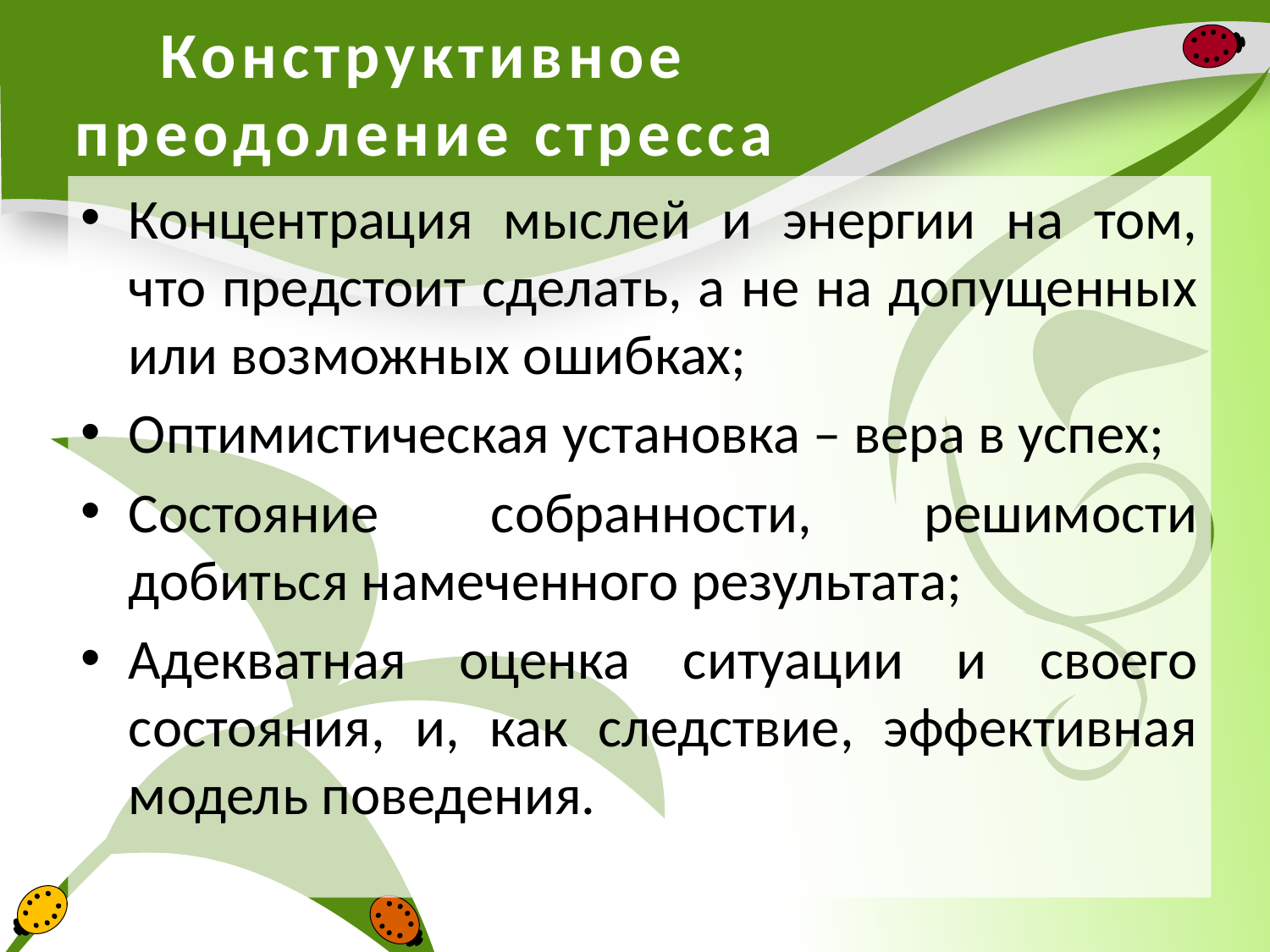

# Конструктивное преодоление стресса
Концентрация мыслей и энергии на том, что предстоит сделать, а не на допущенных или возможных ошибках;
Оптимистическая установка – вера в успех;
Состояние собранности, решимости добиться намеченного результата;
Адекватная оценка ситуации и своего состояния, и, как следствие, эффективная модель поведения.